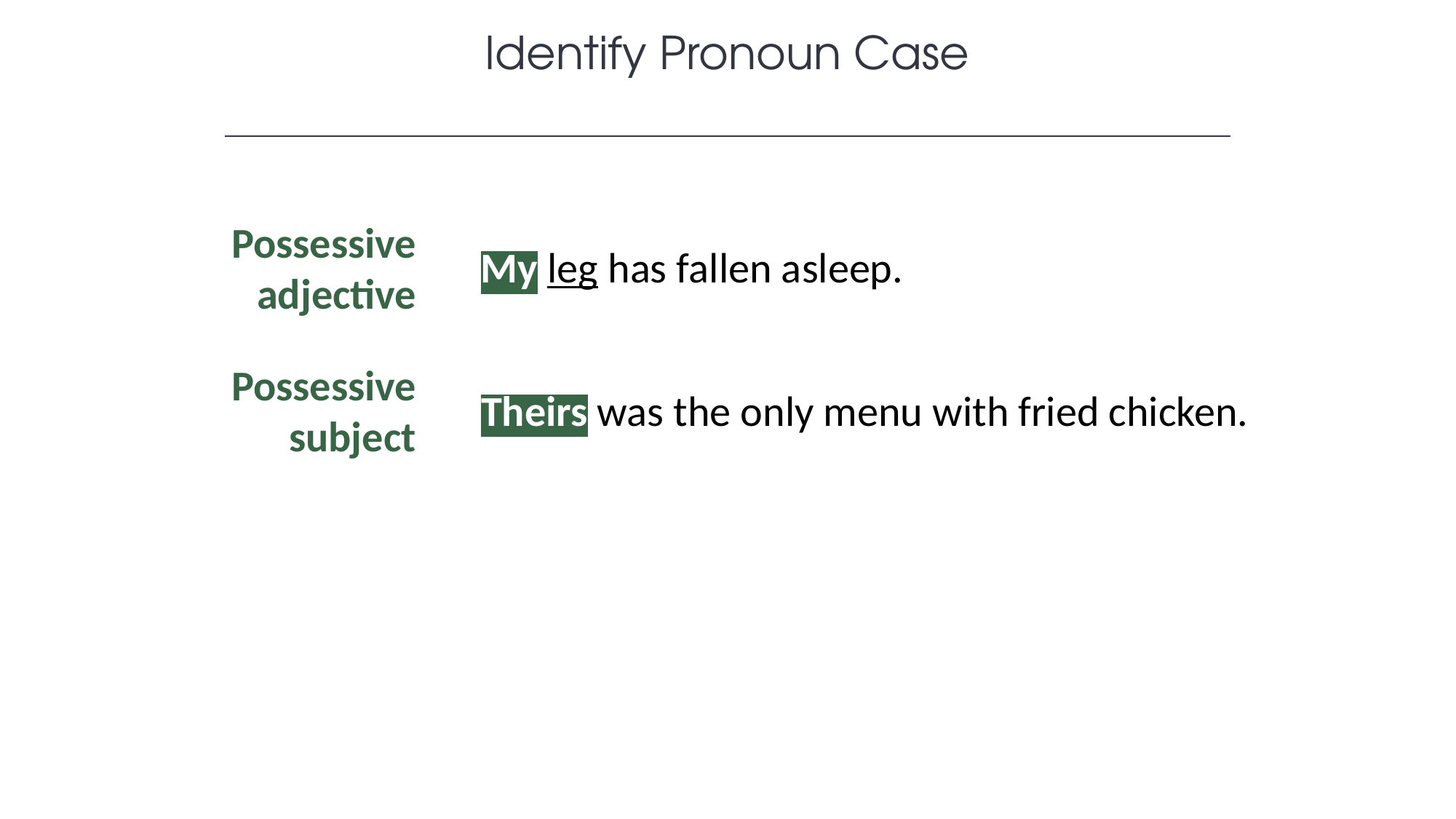

Identify Pronoun Case
Possessive adjective
My leg has fallen asleep.
Possessive subject
Theirs was the only menu with fried chicken.